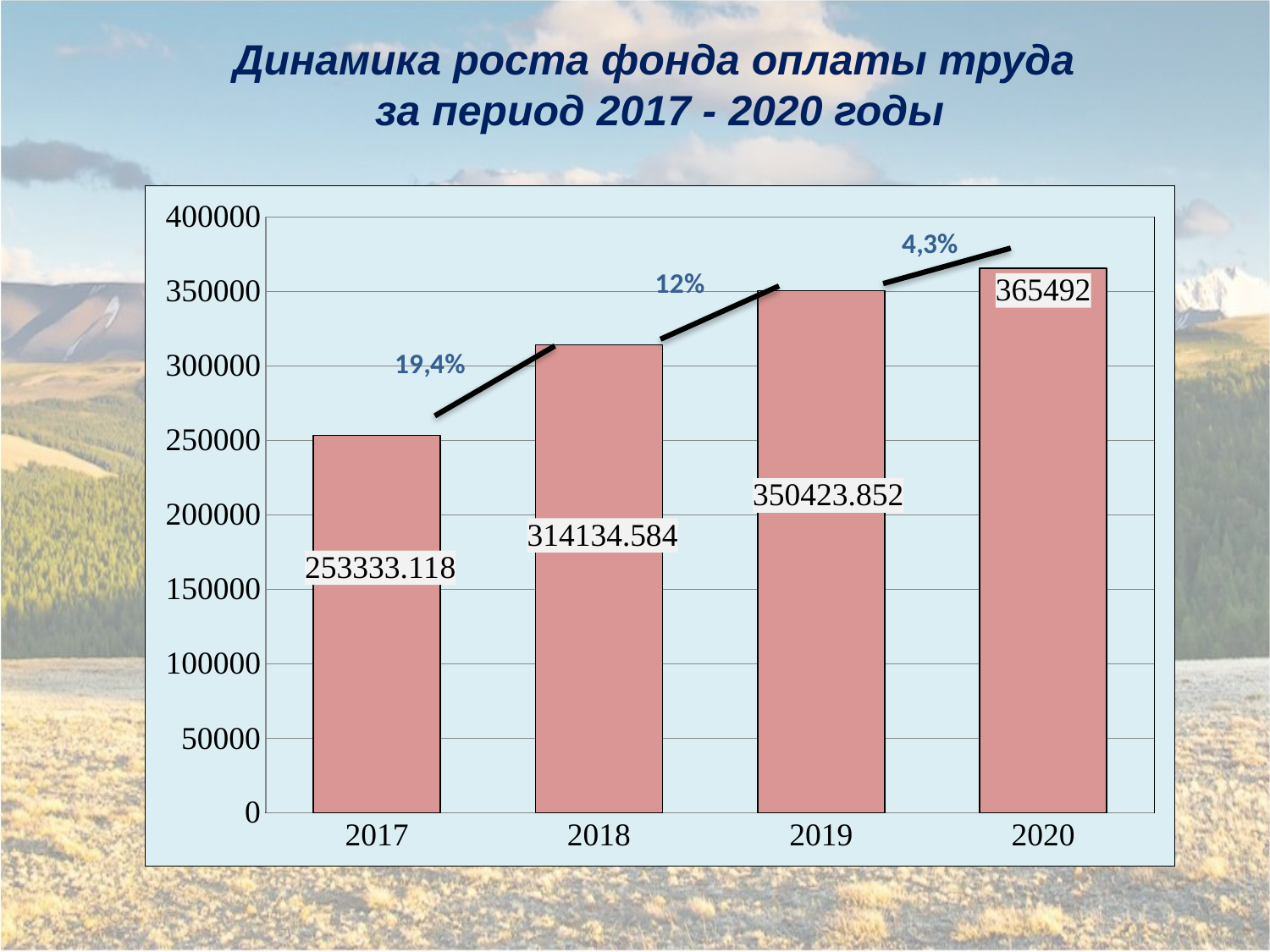

Динамика роста фонда оплаты труда
за период 2017 - 2020 годы

### Chart

| Category | Столбец1 |
|---|---|
| 2017 | 253333.11800000002 |
| 2018 | 314134.584 |
| 2019 | 350423.85199999996 |
| 2020 | 365492.0 |